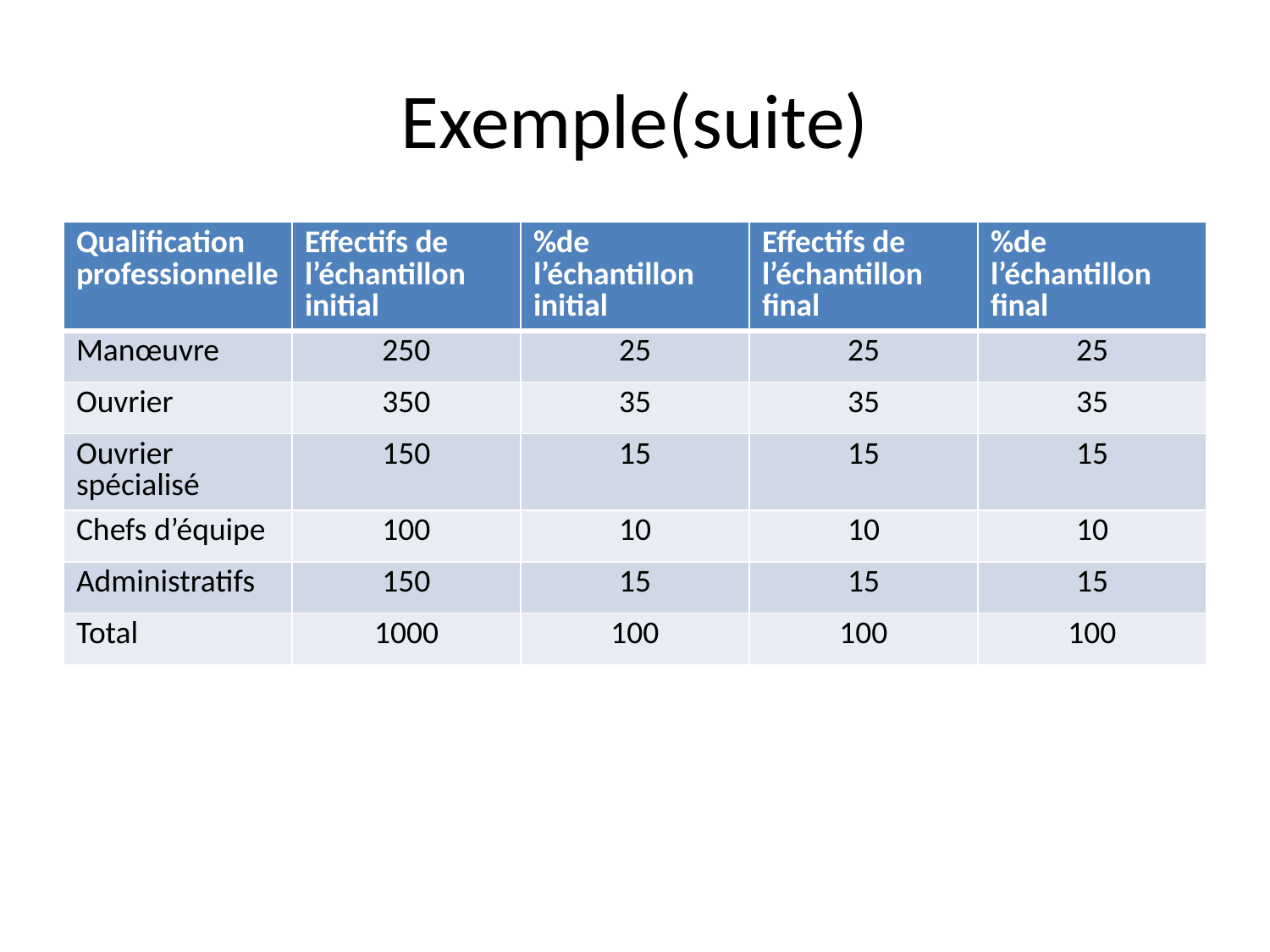

# Exemple(suite)
| Qualification professionnelle | Effectifs de l’échantillon initial | %de l’échantillon initial | Effectifs de l’échantillon final | %de l’échantillon final |
| --- | --- | --- | --- | --- |
| Manœuvre | 250 | 25 | 25 | 25 |
| Ouvrier | 350 | 35 | 35 | 35 |
| Ouvrier spécialisé | 150 | 15 | 15 | 15 |
| Chefs d’équipe | 100 | 10 | 10 | 10 |
| Administratifs | 150 | 15 | 15 | 15 |
| Total | 1000 | 100 | 100 | 100 |